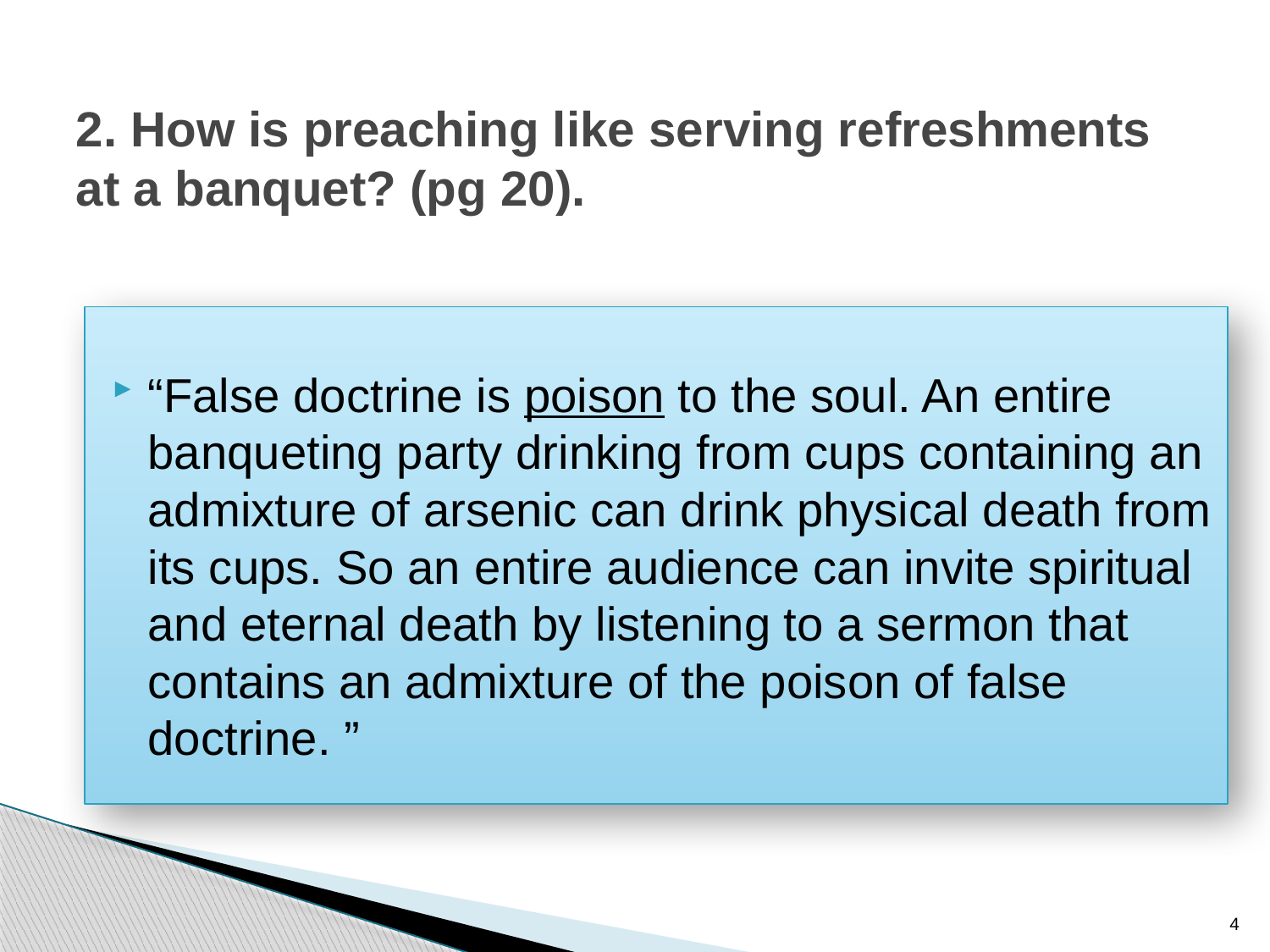

# 2. How is preaching like serving refreshments at a banquet? (pg 20).
“False doctrine is poison to the soul. An entire banqueting party drinking from cups containing an admixture of arsenic can drink physical death from its cups. So an entire audience can invite spiritual and eternal death by listening to a sermon that contains an admixture of the poison of false doctrine. ”
4